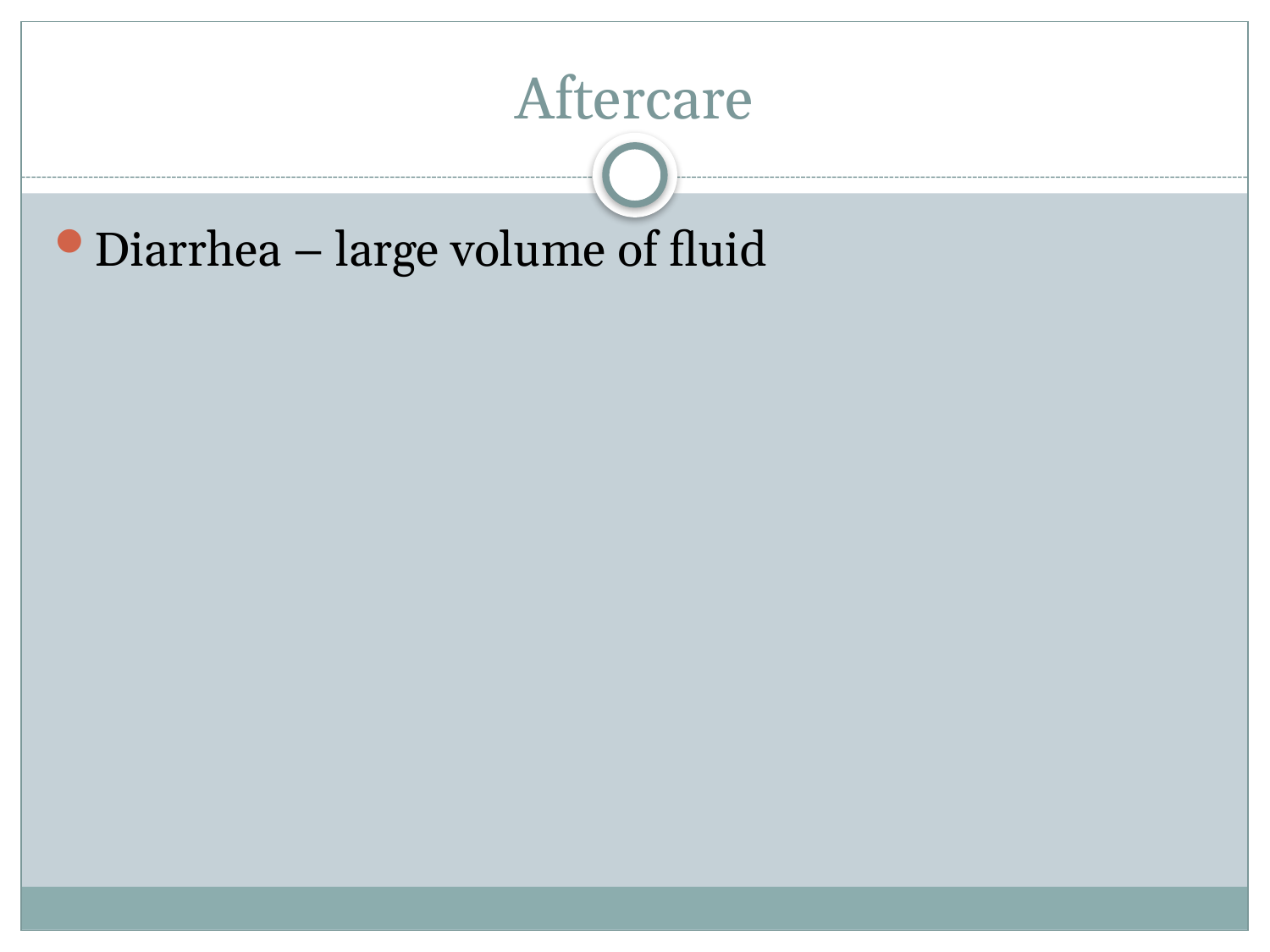

# Aftercare
Diarrhea – large volume of fluid